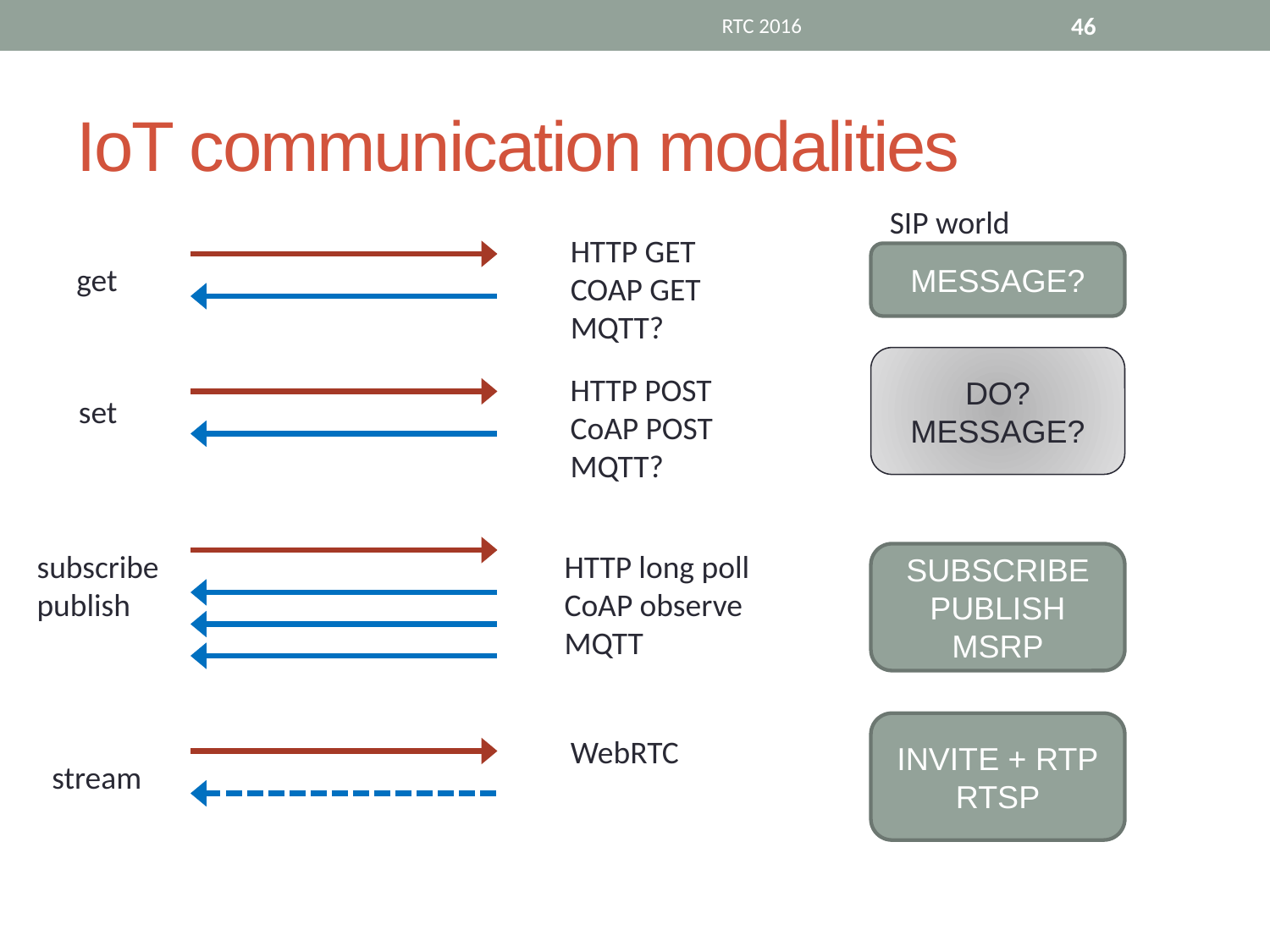

RTC 2016
46
# IoT communication modalities
SIP world
HTTP GET
COAP GET
MQTT?
MESSAGE?
get
DO?
MESSAGE?
HTTP POST
CoAP POST
MQTT?
set
subscribe
publish
HTTP long poll
CoAP observe
MQTT
SUBSCRIBE
PUBLISH
MSRP
INVITE + RTP
RTSP
WebRTC
stream